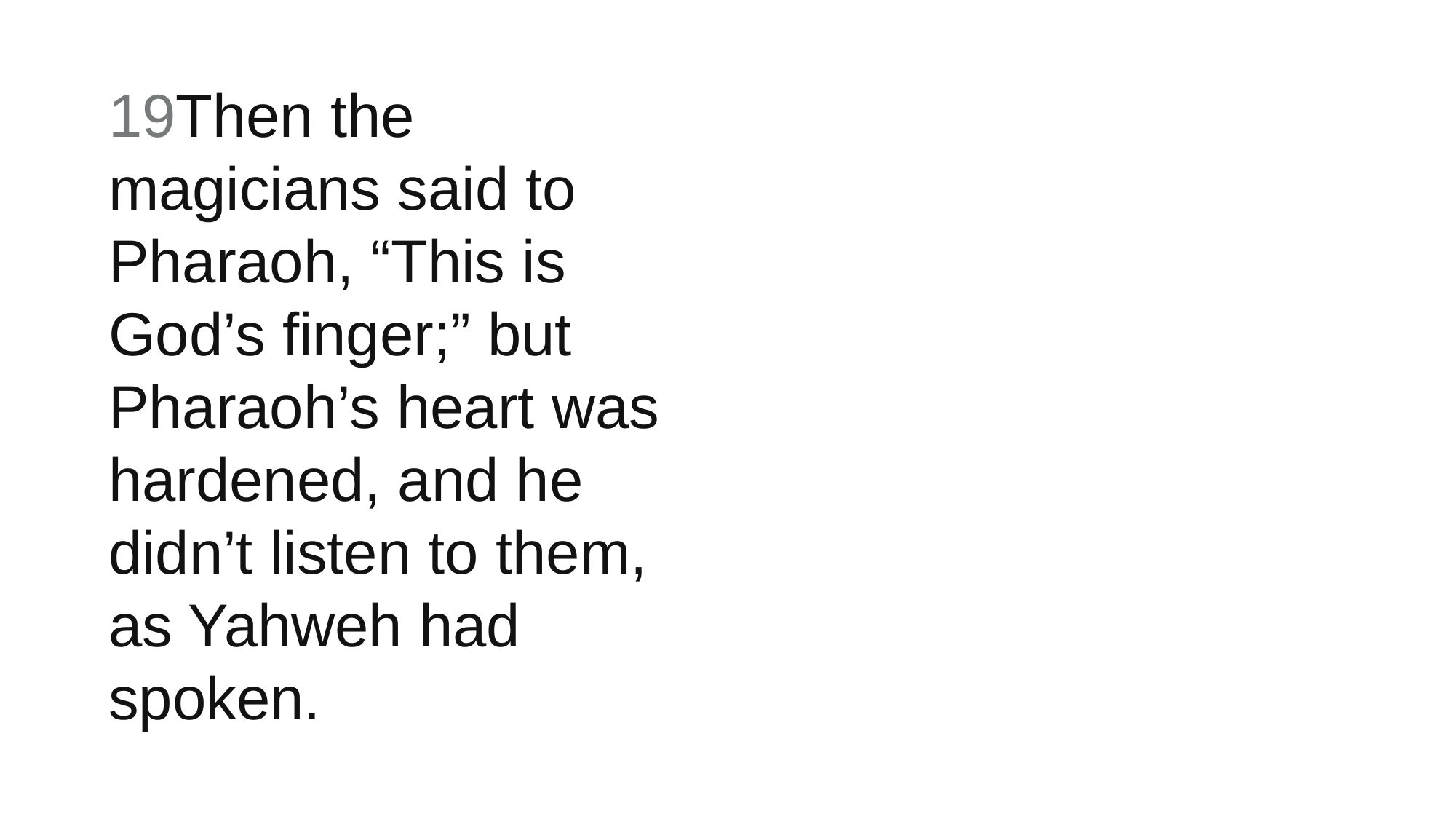

19Then the magicians said to Pharaoh, “This is God’s finger;” but Pharaoh’s heart was hardened, and he didn’t listen to them, as Yahweh had spoken.